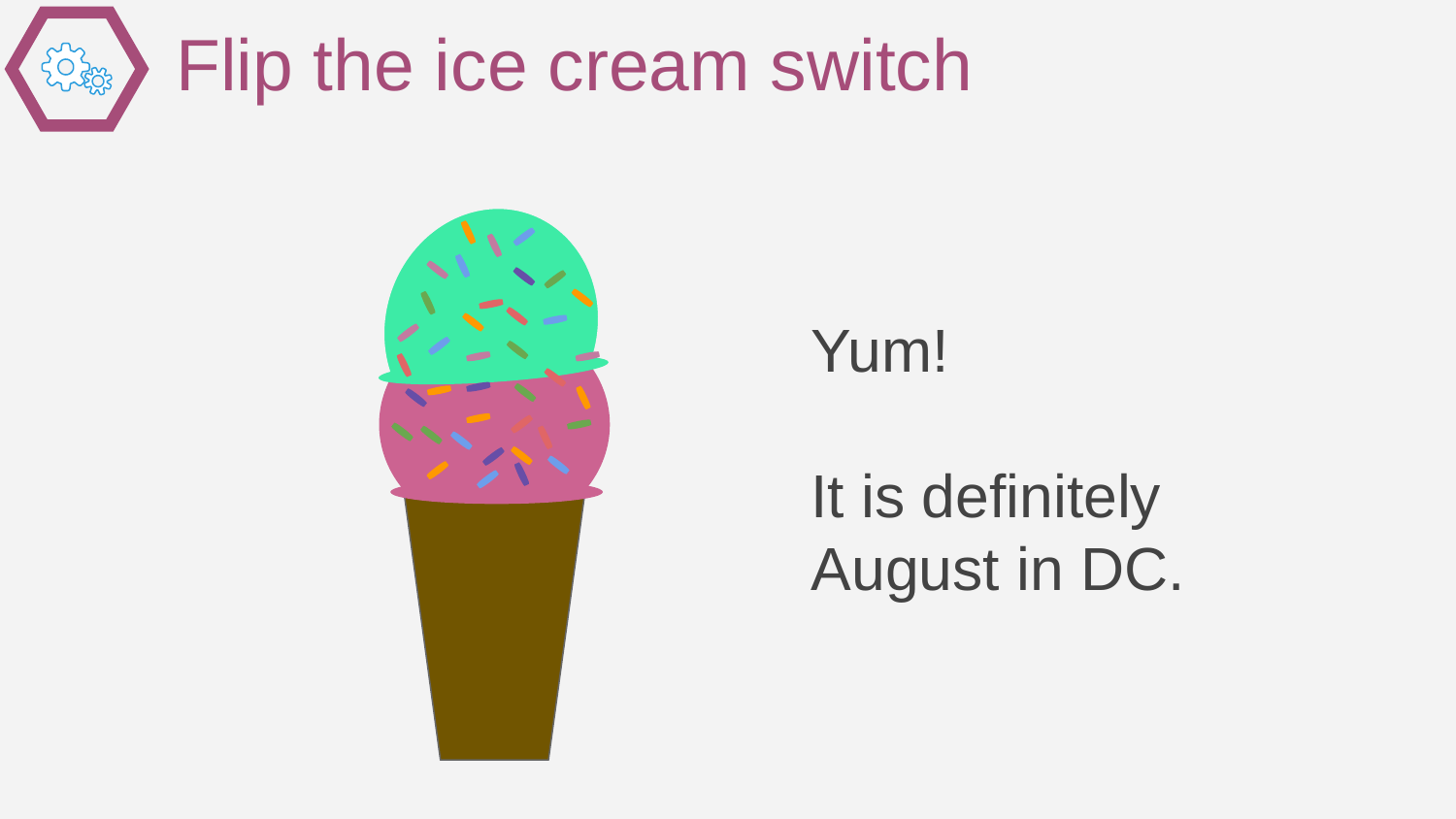

# Flip the ice cream switch

Yum!

It is definitely August in DC.